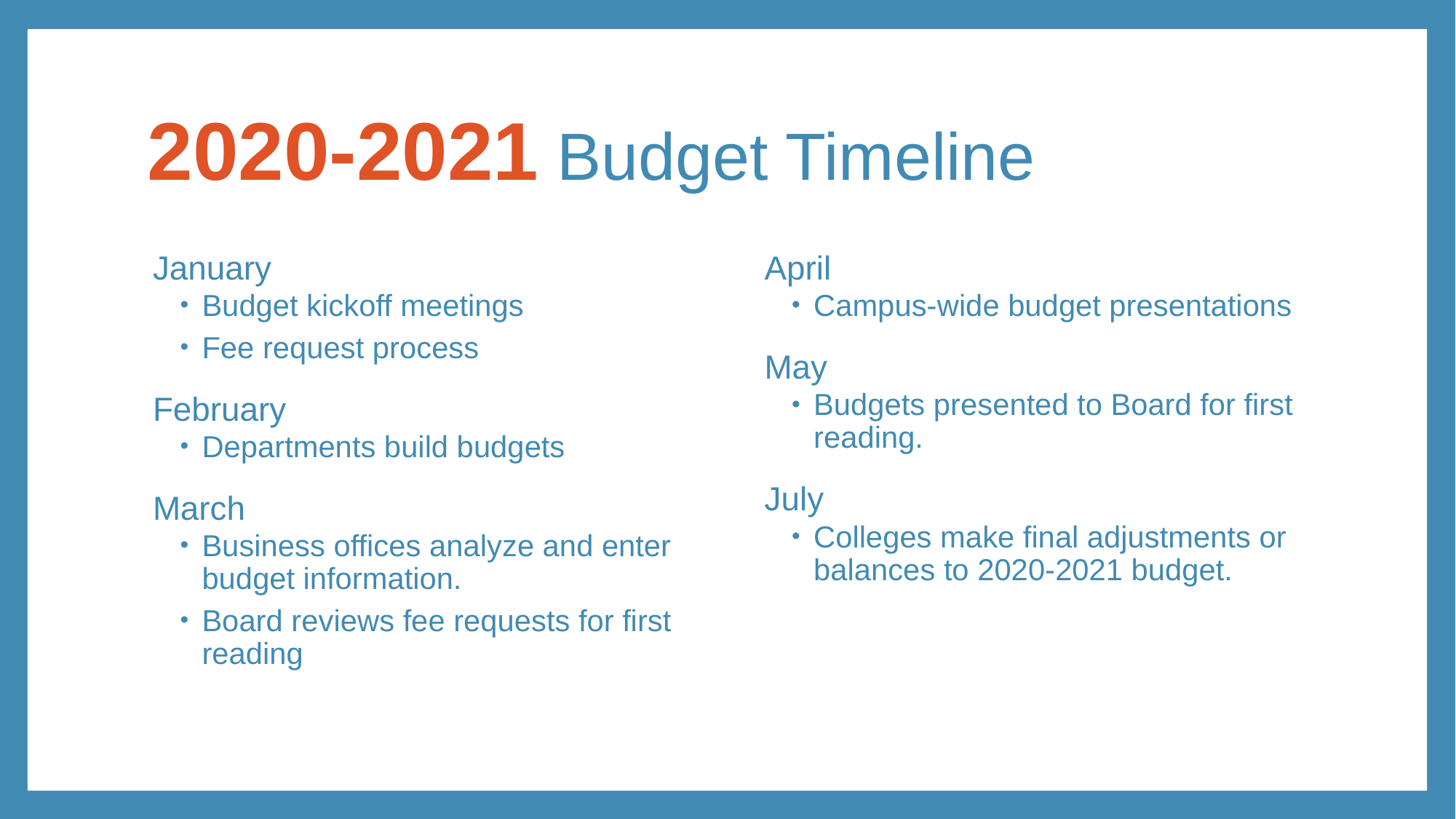

# 2020-2021 Budget Timeline
January
Budget kickoff meetings
Fee request process
February
Departments build budgets
March
Business offices analyze and enter budget information.
Board reviews fee requests for first reading

April
Campus-wide budget presentations
May
Budgets presented to Board for first reading.
July
Colleges make final adjustments or balances to 2020-2021 budget.